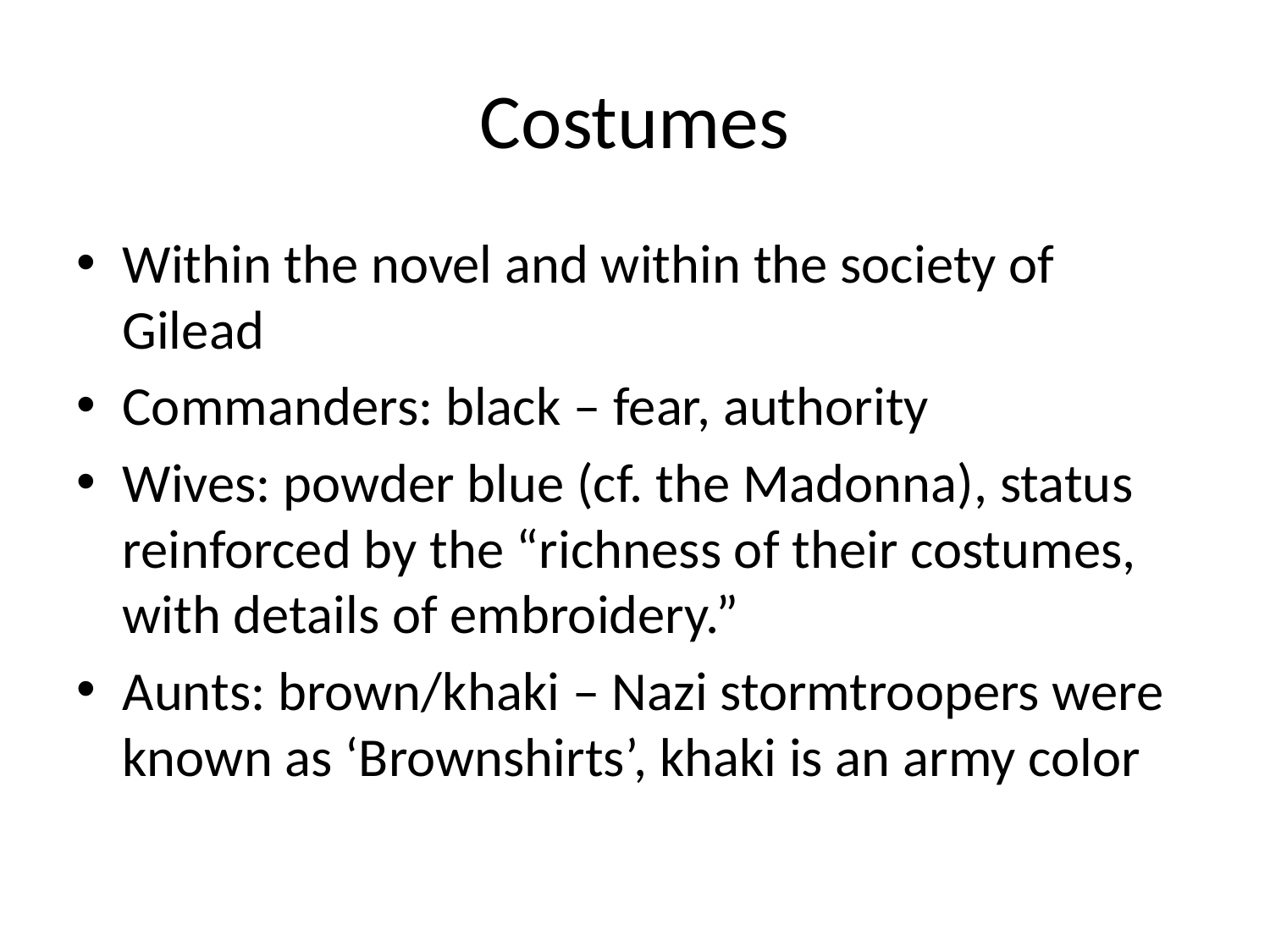

# Costumes
Within the novel and within the society of Gilead
Commanders: black – fear, authority
Wives: powder blue (cf. the Madonna), status reinforced by the “richness of their costumes, with details of embroidery.”
Aunts: brown/khaki – Nazi stormtroopers were known as ‘Brownshirts’, khaki is an army color